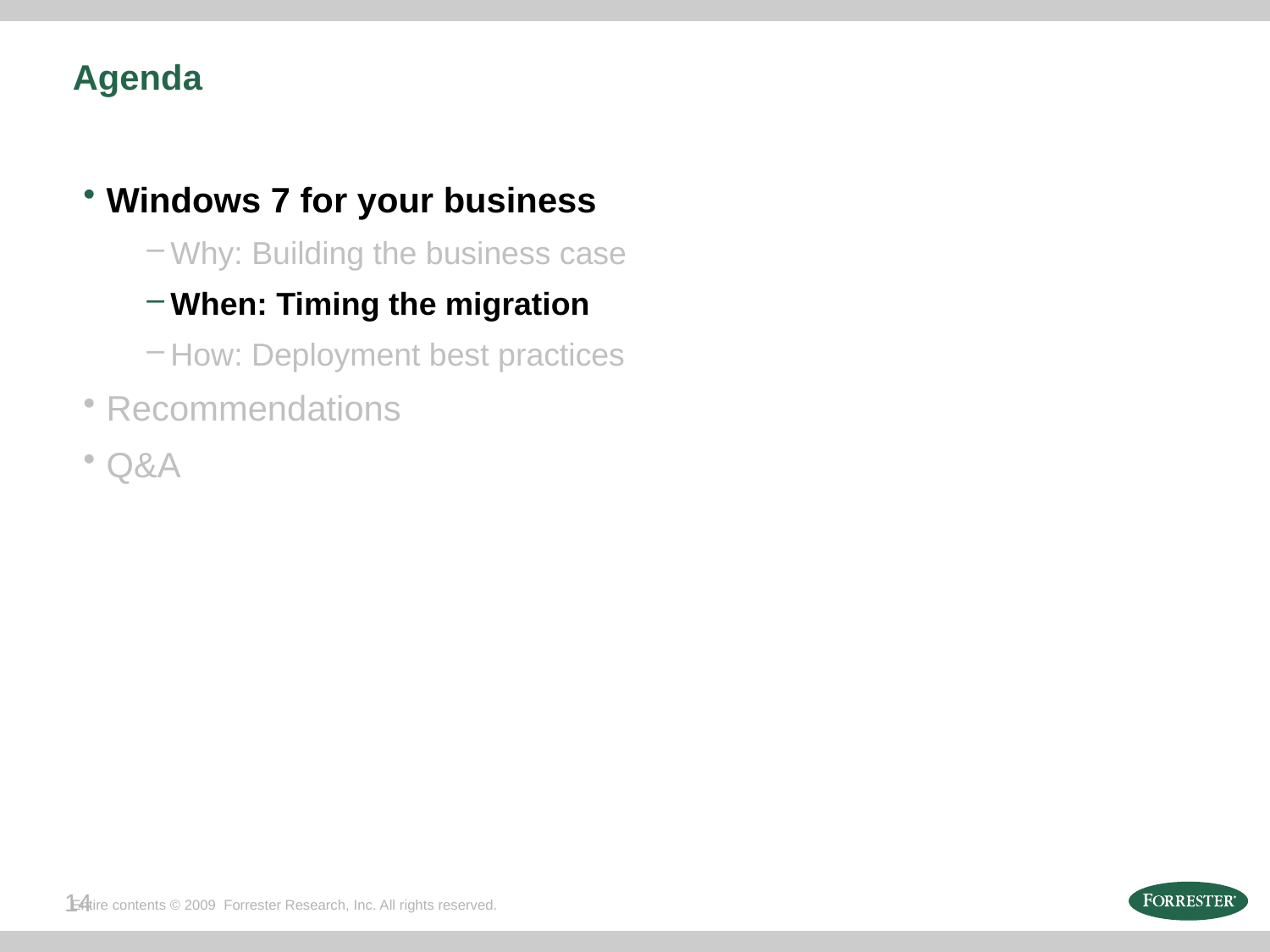

# Agenda
Windows 7 for your business
Why: Building the business case
When: Timing the migration
How: Deployment best practices
Recommendations
Q&A